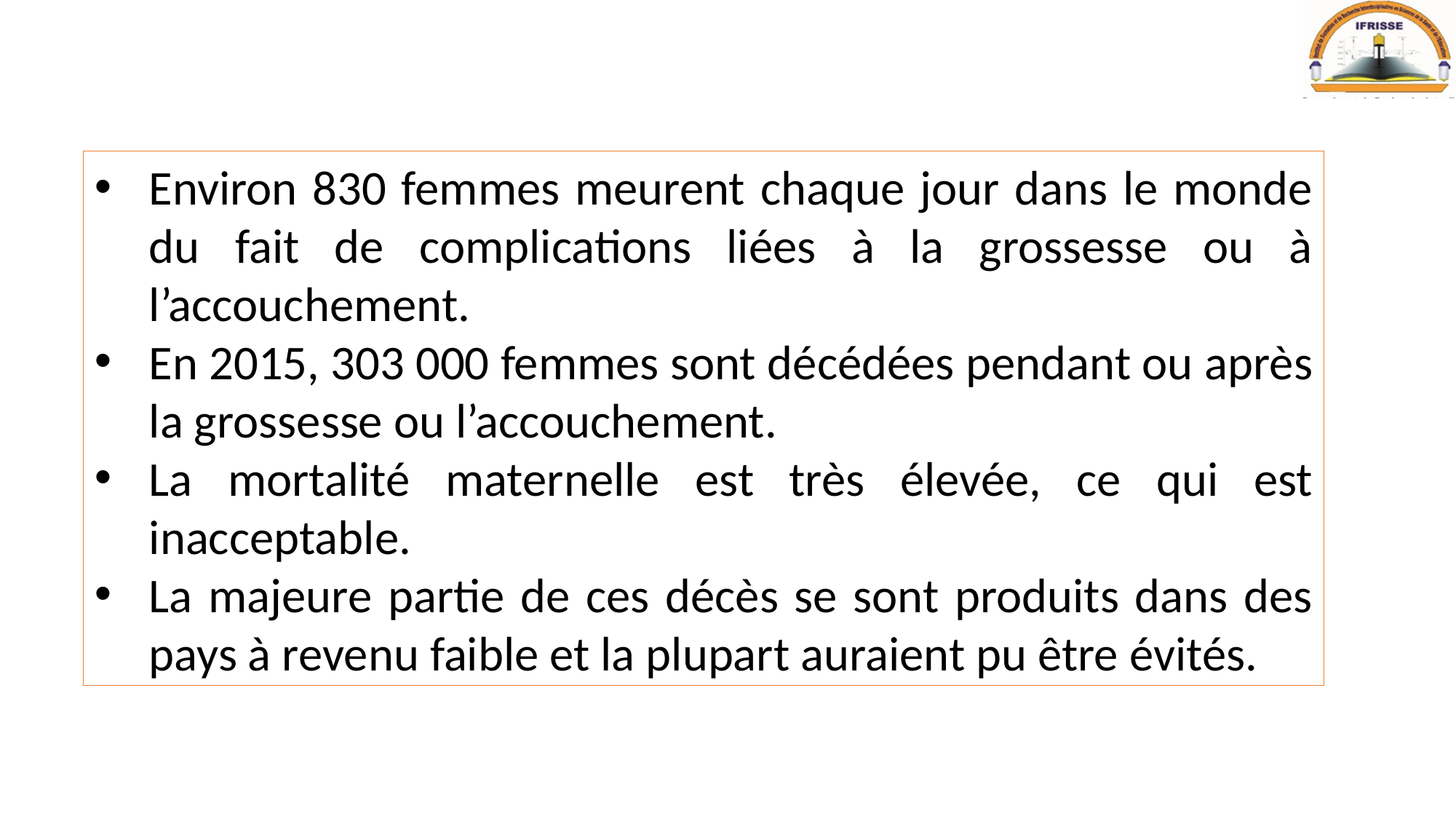

Environ 830 femmes meurent chaque jour dans le monde du fait de complications liées à la grossesse ou à l’accouchement.
En 2015, 303 000 femmes sont décédées pendant ou après la grossesse ou l’accouchement.
La mortalité maternelle est très élevée, ce qui est inacceptable.
La majeure partie de ces décès se sont produits dans des pays à revenu faible et la plupart auraient pu être évités.